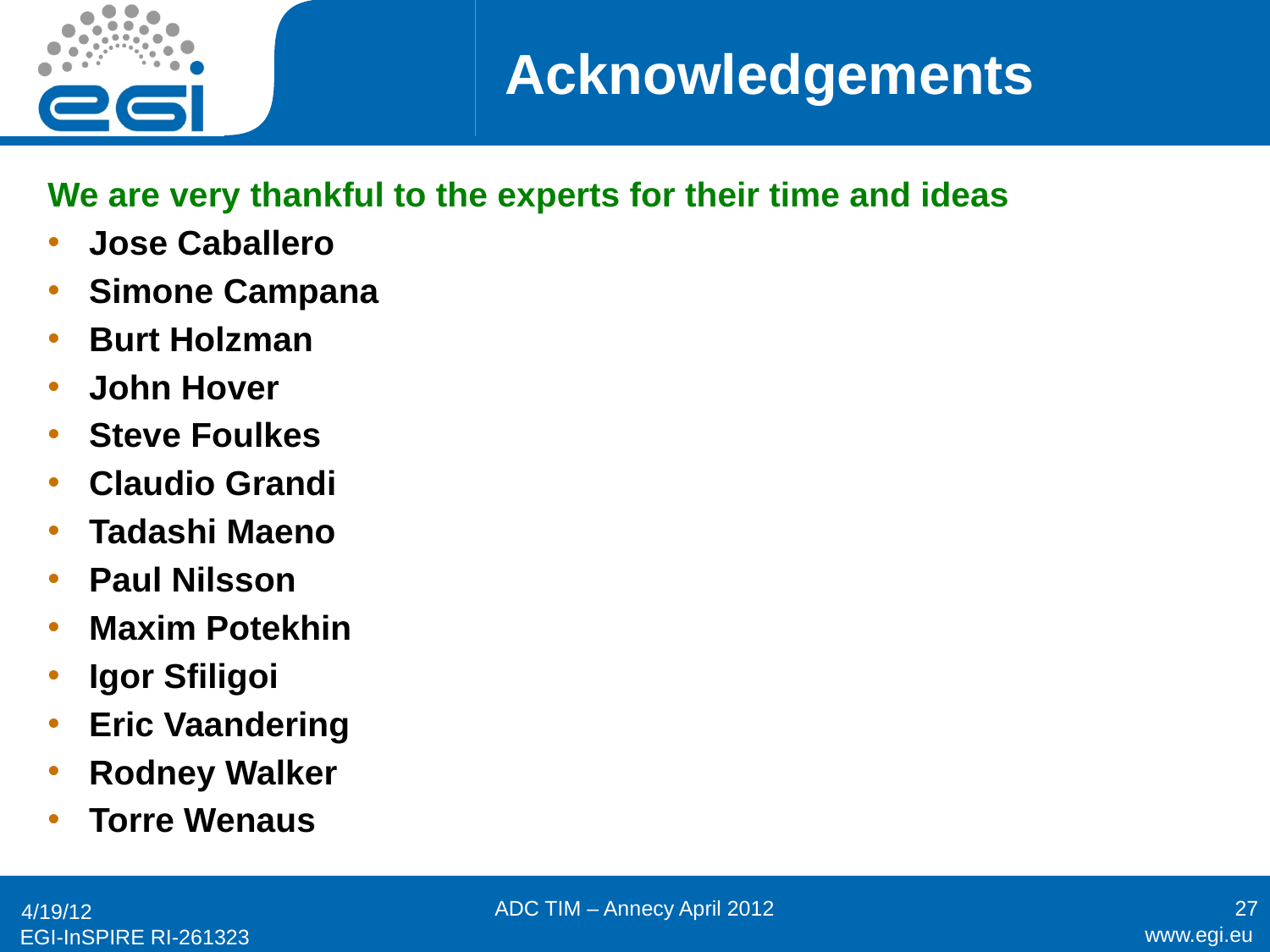

# Acknowledgements
We are very thankful to the experts for their time and ideas
Jose Caballero
Simone Campana
Burt Holzman
John Hover
Steve Foulkes
Claudio Grandi
Tadashi Maeno
Paul Nilsson
Maxim Potekhin
Igor Sfiligoi
Eric Vaandering
Rodney Walker
Torre Wenaus
ADC TIM – Annecy April 2012
27
4/19/12